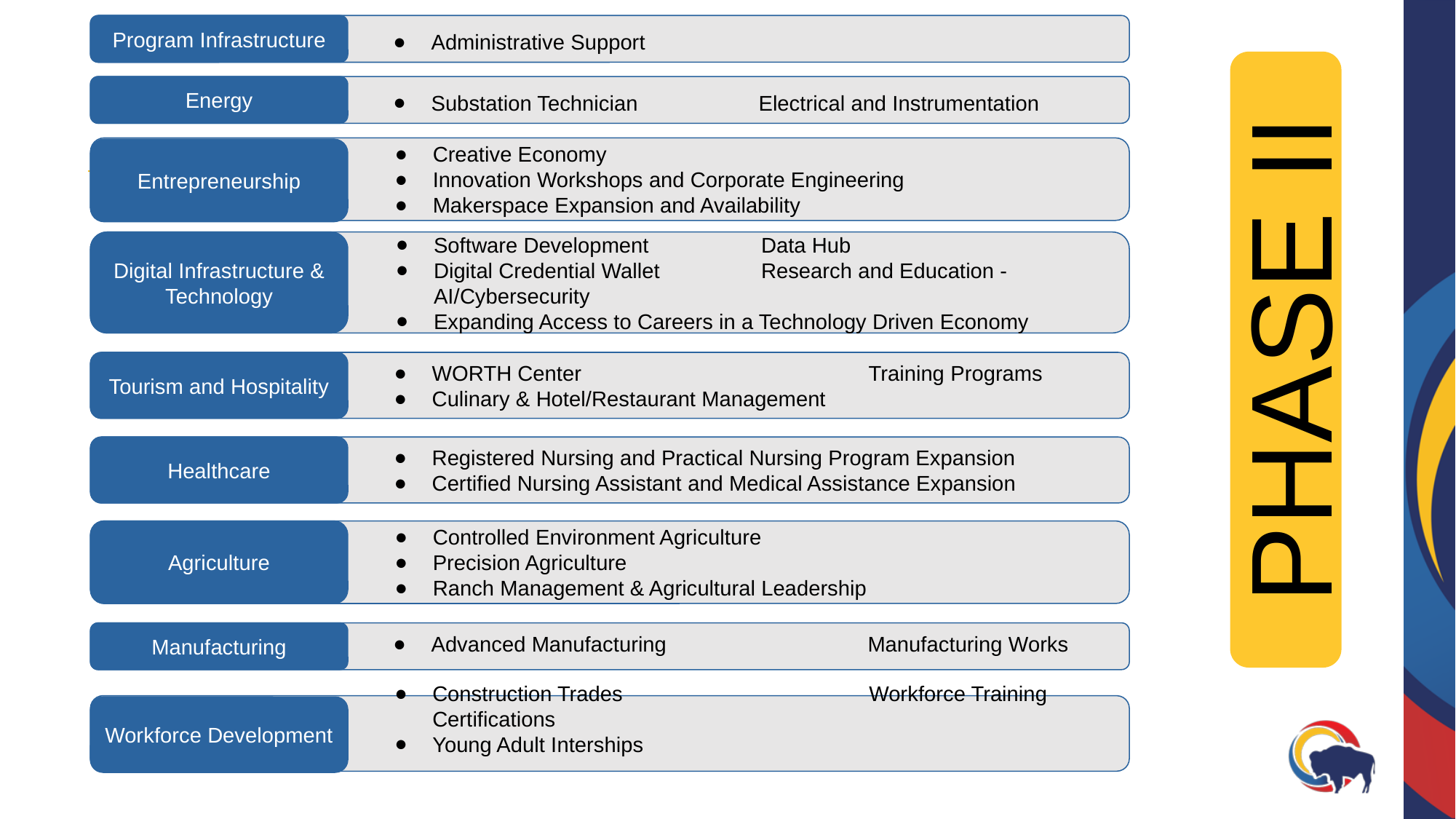

Administrative Support

Program Infrastructure
Substation Technician		Electrical and Instrumentation

Energy
Creative Economy
Innovation Workshops and Corporate Engineering
Makerspace Expansion and Availability
Entrepreneurship
Software Development		Data Hub
Digital Credential Wallet	Research and Education - AI/Cybersecurity
Expanding Access to Careers in a Technology Driven Economy
Digital Infrastructure & Technology
PHASE II
WORTH Center			Training Programs
Culinary & Hotel/Restaurant Management
Tourism and Hospitality
Healthcare
Registered Nursing and Practical Nursing Program Expansion
Certified Nursing Assistant and Medical Assistance Expansion
Controlled Environment Agriculture
Precision Agriculture
Ranch Management & Agricultural Leadership
Agriculture

Advanced Manufacturing 		Manufacturing Works
Manufacturing

Construction Trades			Workforce Training Certifications
Young Adult Interships
Workforce Development